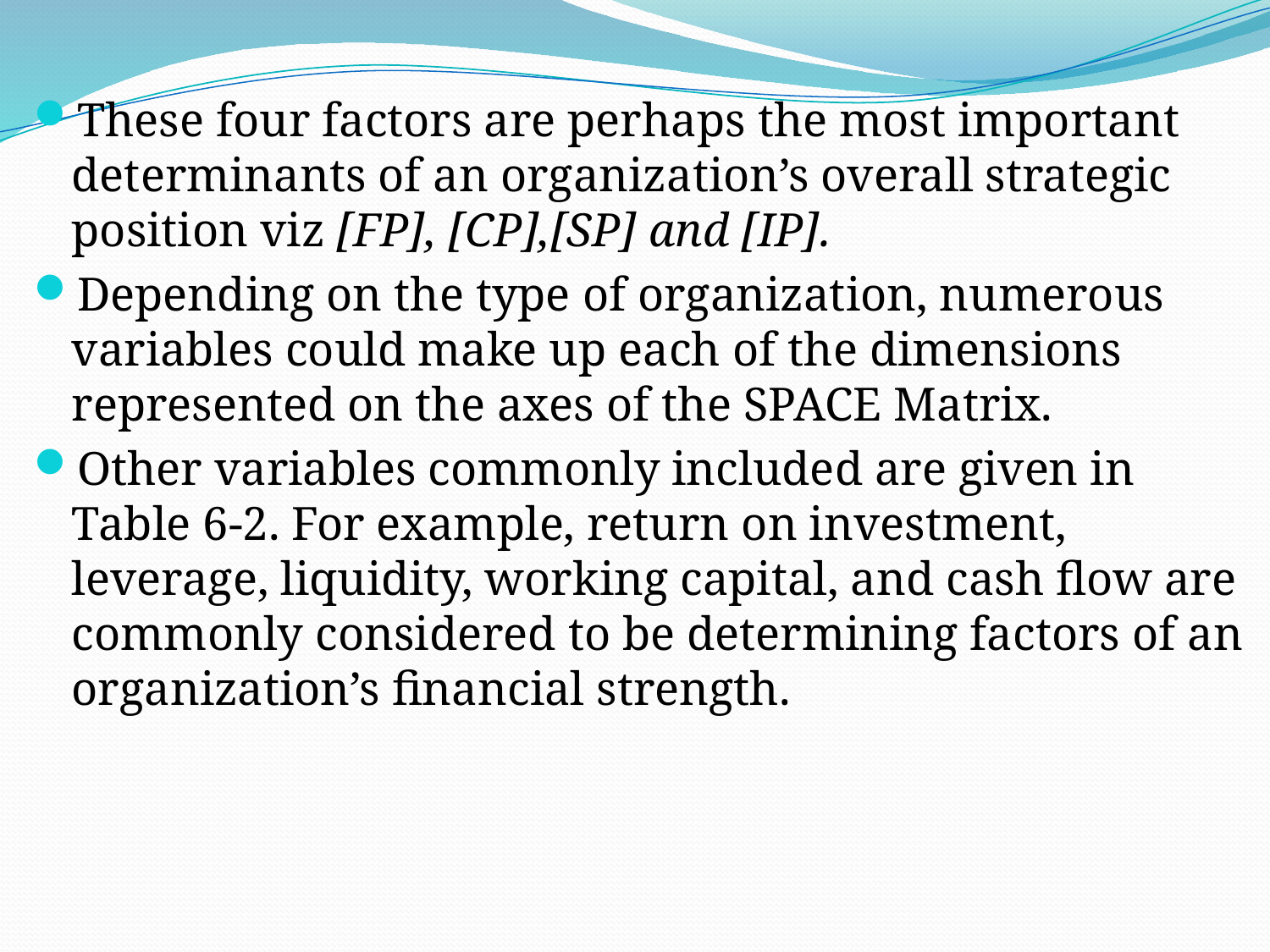

# .
These four factors are perhaps the most important determinants of an organization’s overall strategic position viz [FP], [CP],[SP] and [IP].
Depending on the type of organization, numerous variables could make up each of the dimensions represented on the axes of the SPACE Matrix.
Other variables commonly included are given in Table 6-2. For example, return on investment, leverage, liquidity, working capital, and cash flow are commonly considered to be determining factors of an organization’s financial strength.